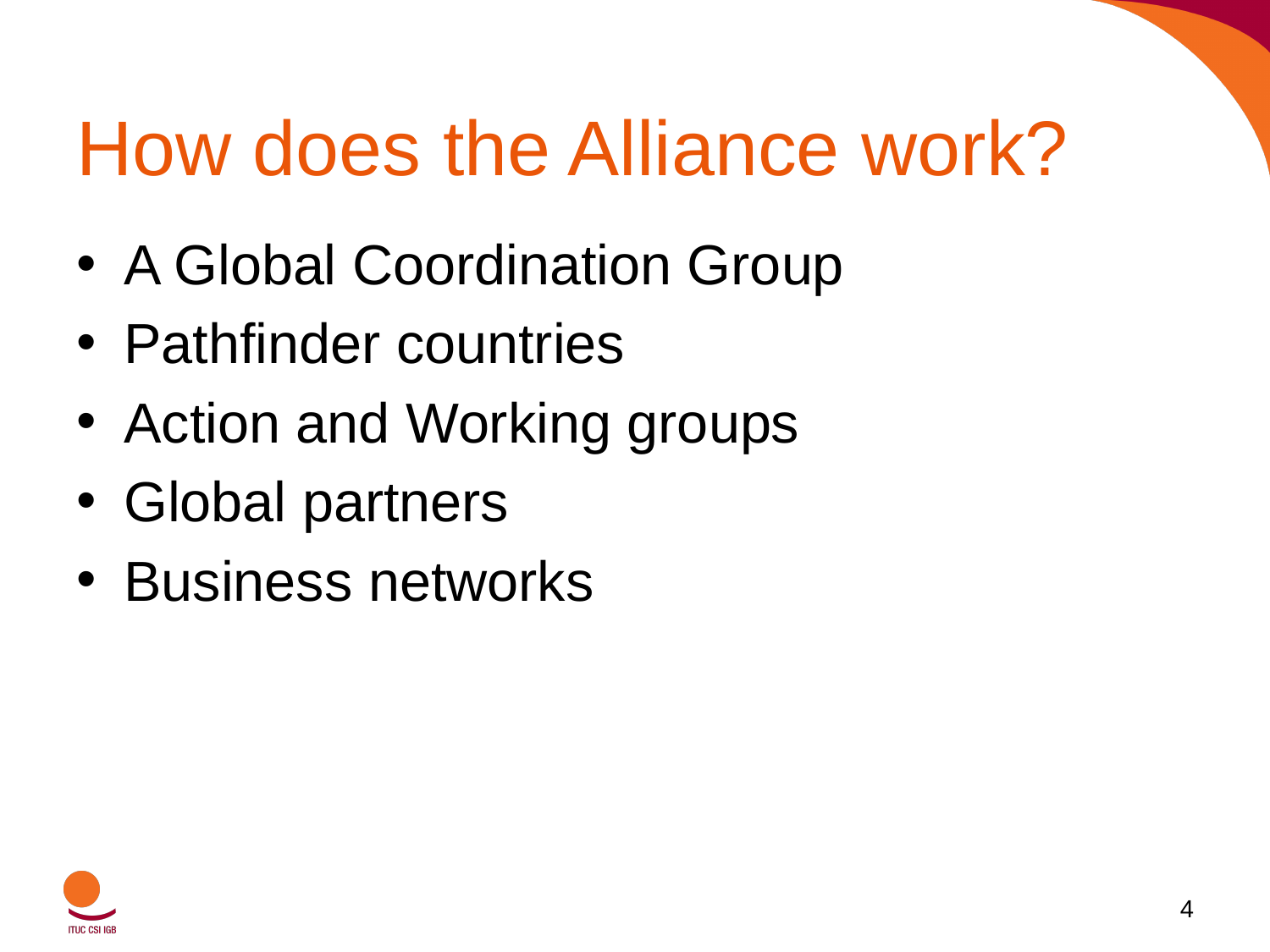

# How does the Alliance work?
A Global Coordination Group
Pathfinder countries
Action and Working groups
Global partners
Business networks

4